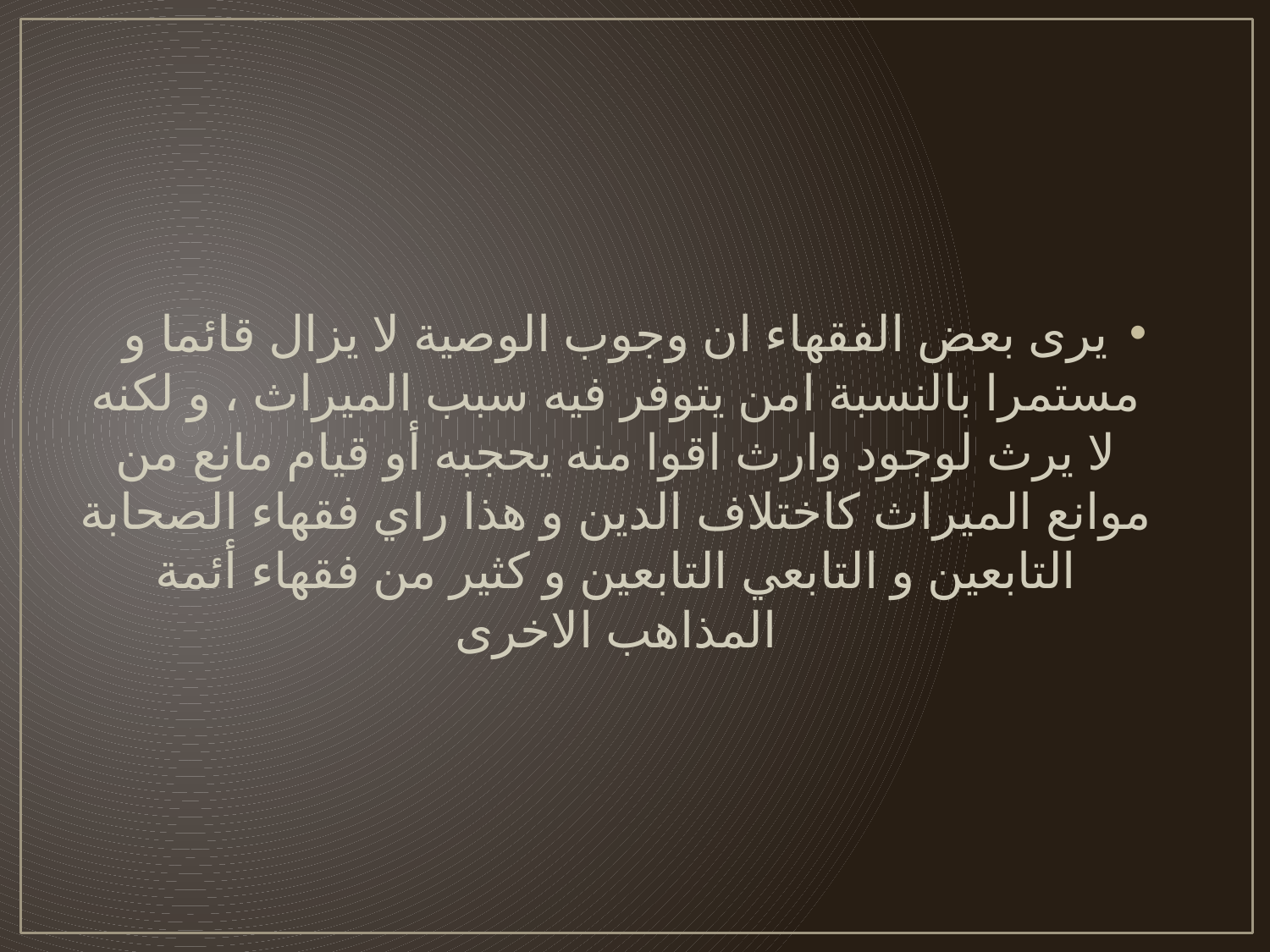

يرى بعض الفقهاء ان وجوب الوصية لا يزال قائما و مستمرا بالنسبة امن يتوفر فيه سبب الميراث ، و لكنه لا يرث لوجود وارث اقوا منه يحجبه أو قيام مانع من موانع الميراث كاختلاف الدين و هذا راي فقهاء الصحابة التابعين و التابعي التابعين و كثير من فقهاء أئمة المذاهب الاخرى